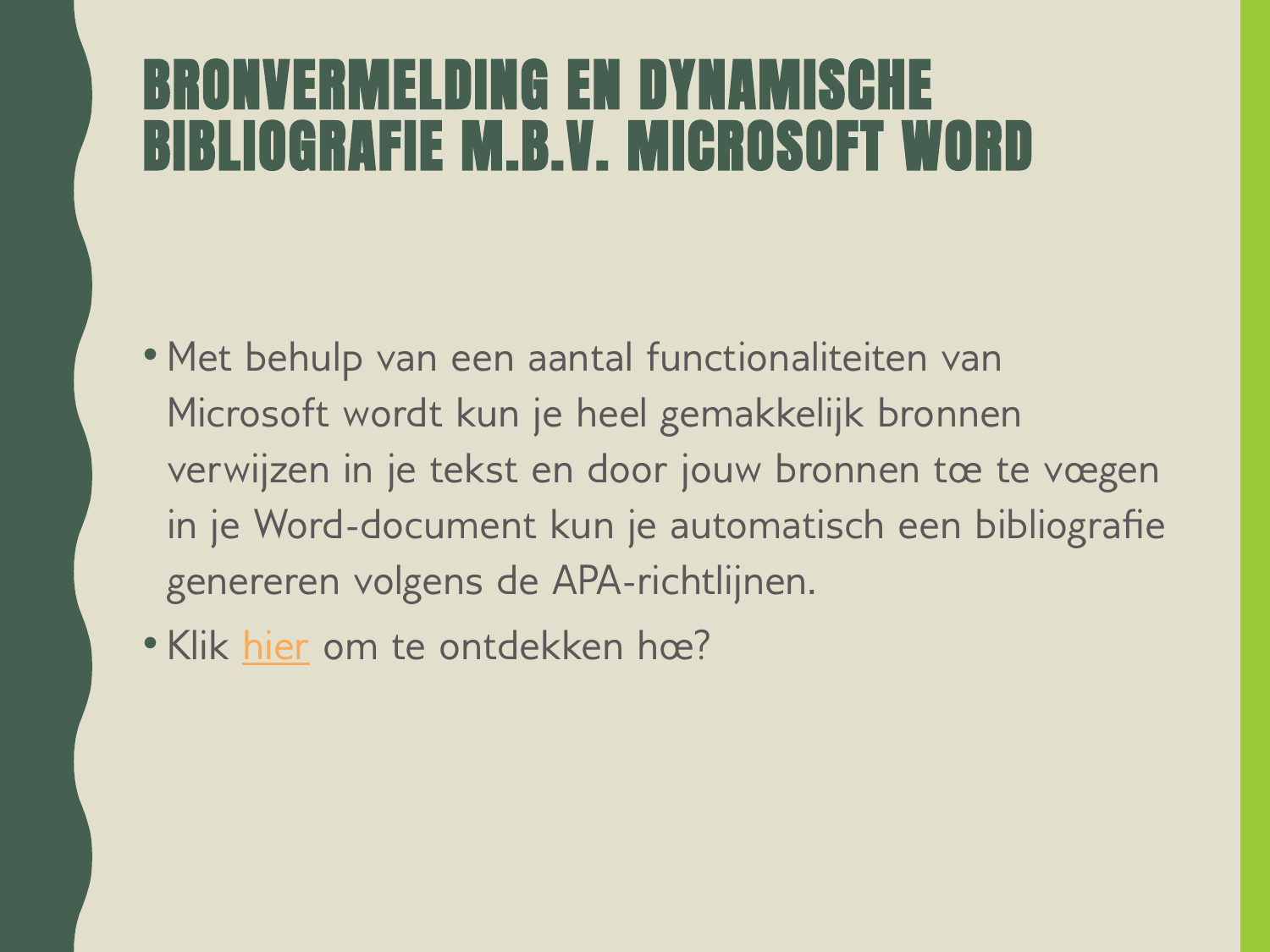

# Bronvermelding en dynamische bibliografie m.b.v. Microsoft Word
Met behulp van een aantal functionaliteiten van Microsoft wordt kun je heel gemakkelijk bronnen verwijzen in je tekst en door jouw bronnen toe te voegen in je Word-document kun je automatisch een bibliografie genereren volgens de APA-richtlijnen.
Klik hier om te ontdekken hoe?